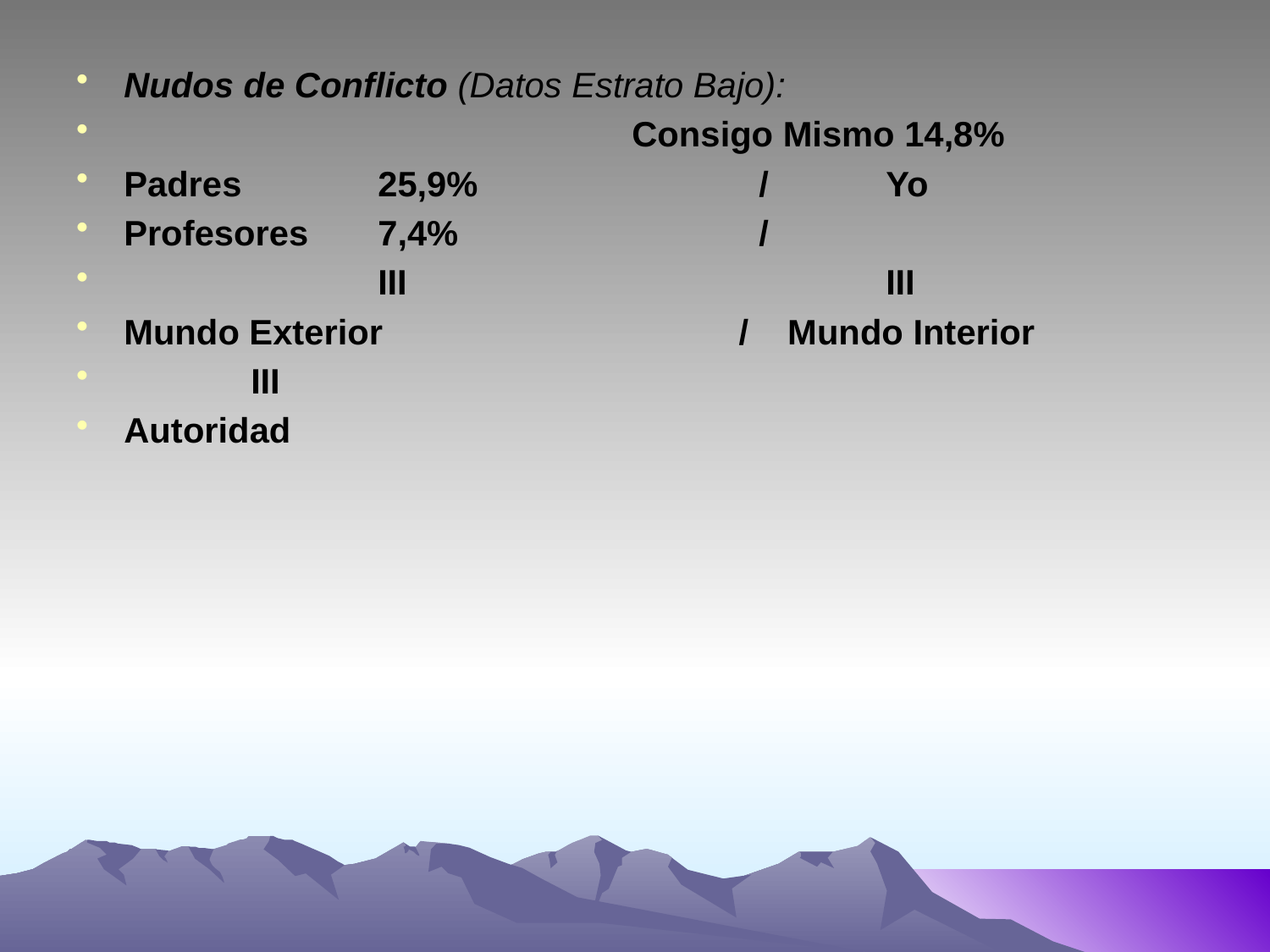

Nudos de Conflicto (Datos Estrato Bajo):
 				Consigo Mismo 14,8%
Padres 	25,9%			/	Yo
Profesores 	7,4%			/
		III				III
Mundo Exterior		           /    Mundo Interior
	III
Autoridad